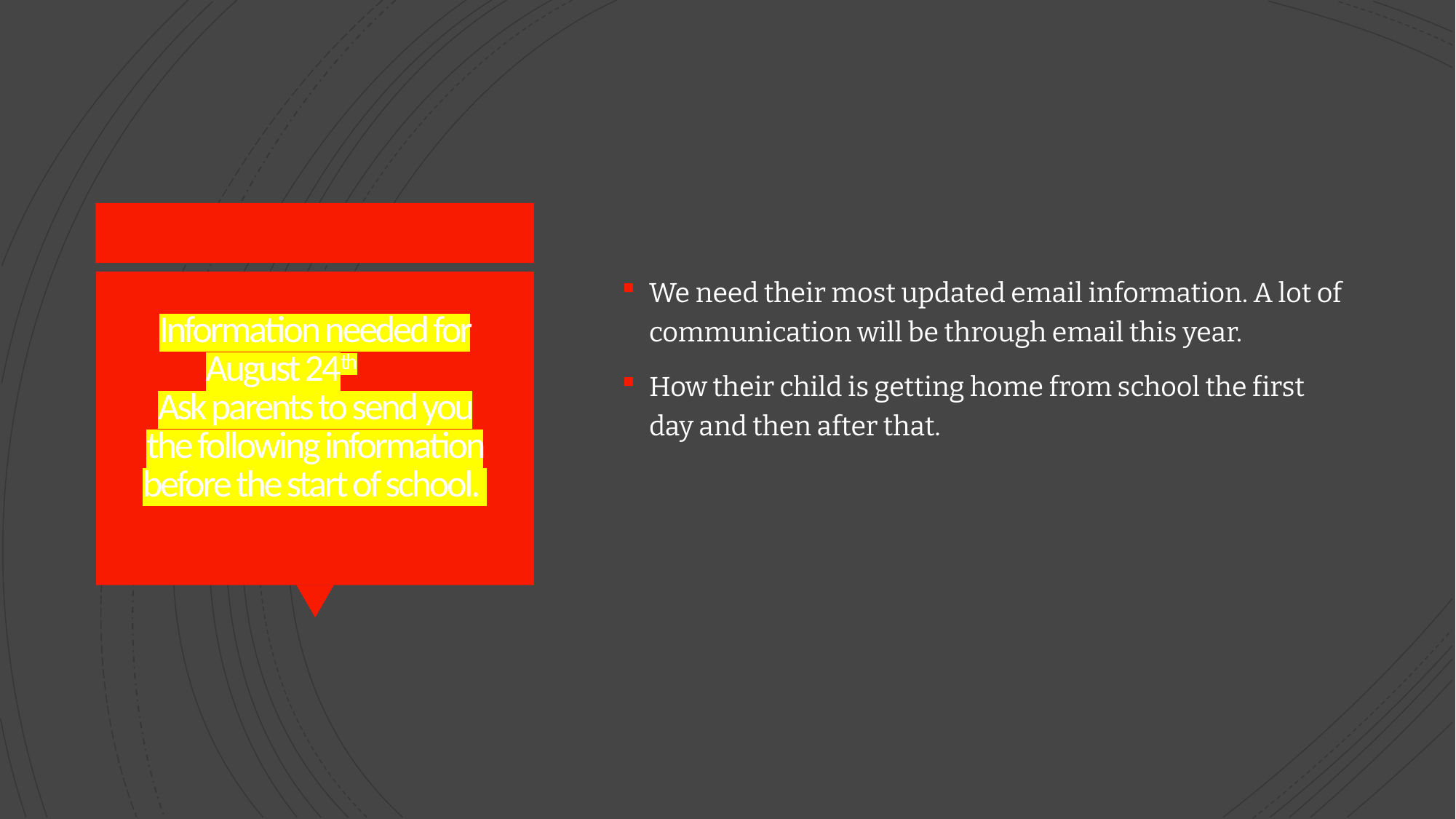

We need their most updated email information. A lot of communication will be through email this year.
How their child is getting home from school the first day and then after that.

# Information needed for August 24th Ask parents to send you the following information before the start of school.